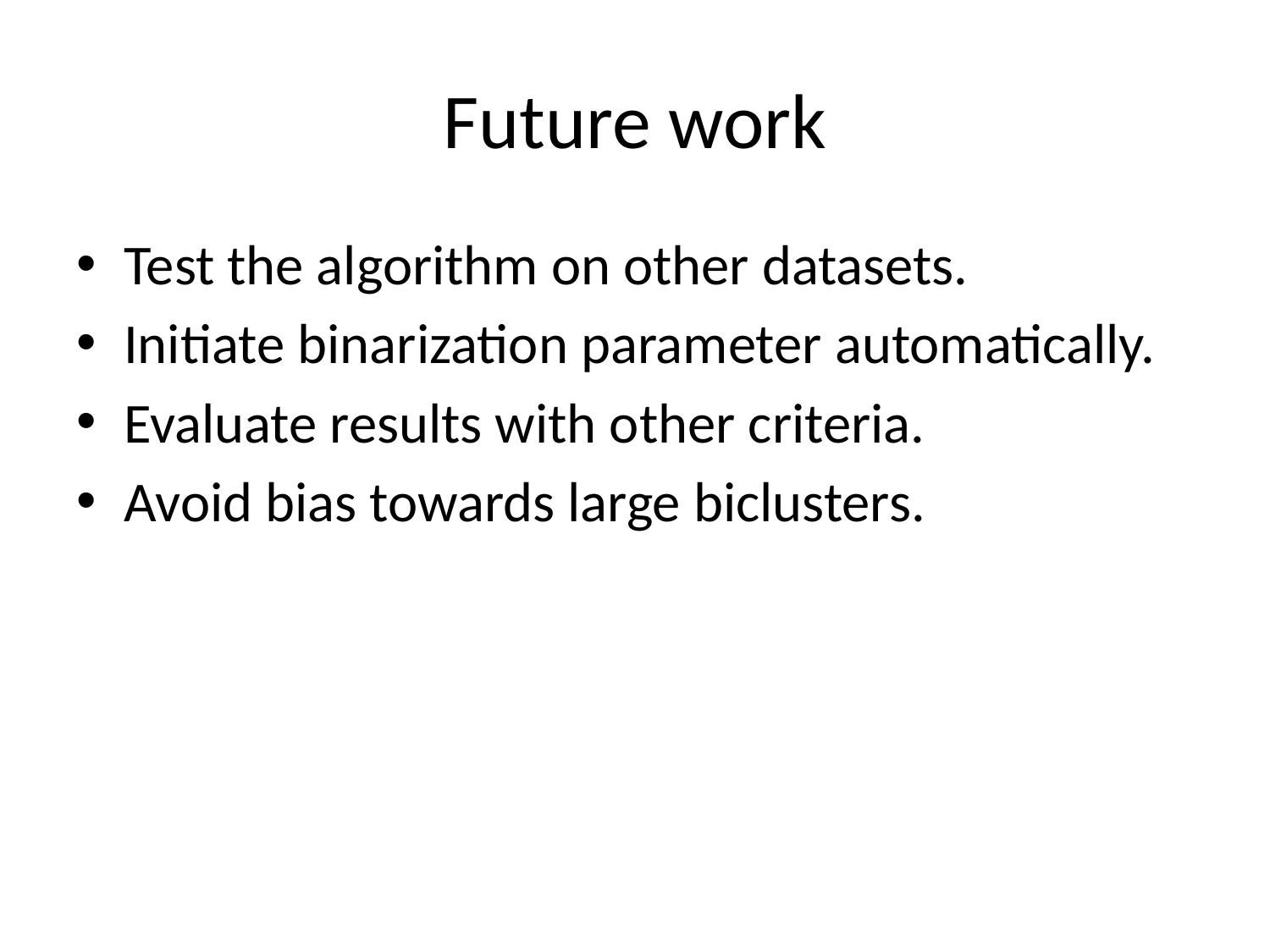

# Future work
Test the algorithm on other datasets.
Initiate binarization parameter automatically.
Evaluate results with other criteria.
Avoid bias towards large biclusters.